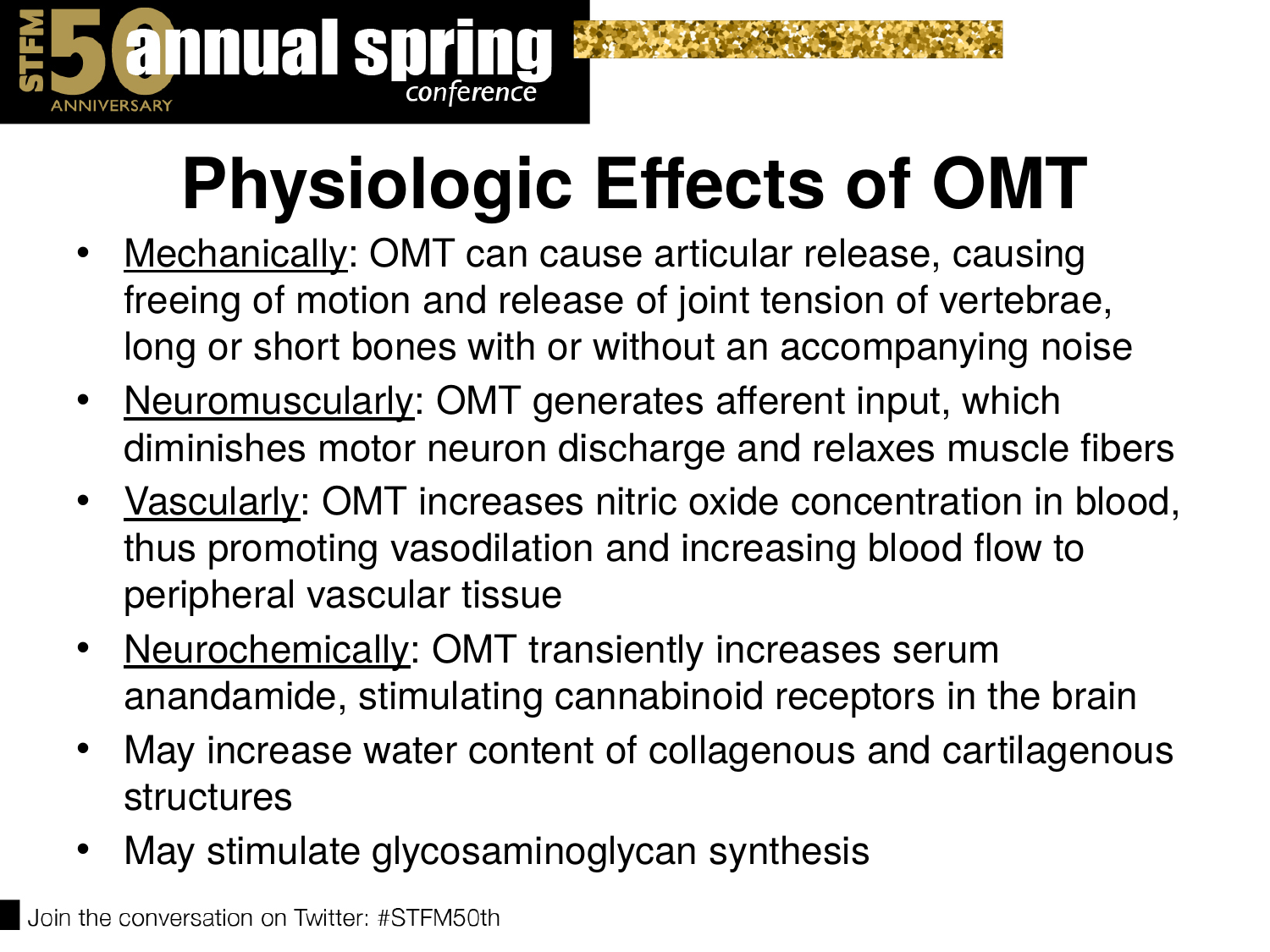

# Physiologic Effects of OMT
Mechanically: OMT can cause articular release, causing freeing of motion and release of joint tension of vertebrae, long or short bones with or without an accompanying noise
Neuromuscularly: OMT generates afferent input, which diminishes motor neuron discharge and relaxes muscle fibers
Vascularly: OMT increases nitric oxide concentration in blood, thus promoting vasodilation and increasing blood flow to peripheral vascular tissue
Neurochemically: OMT transiently increases serum anandamide, stimulating cannabinoid receptors in the brain
May increase water content of collagenous and cartilagenous structures
May stimulate glycosaminoglycan synthesis